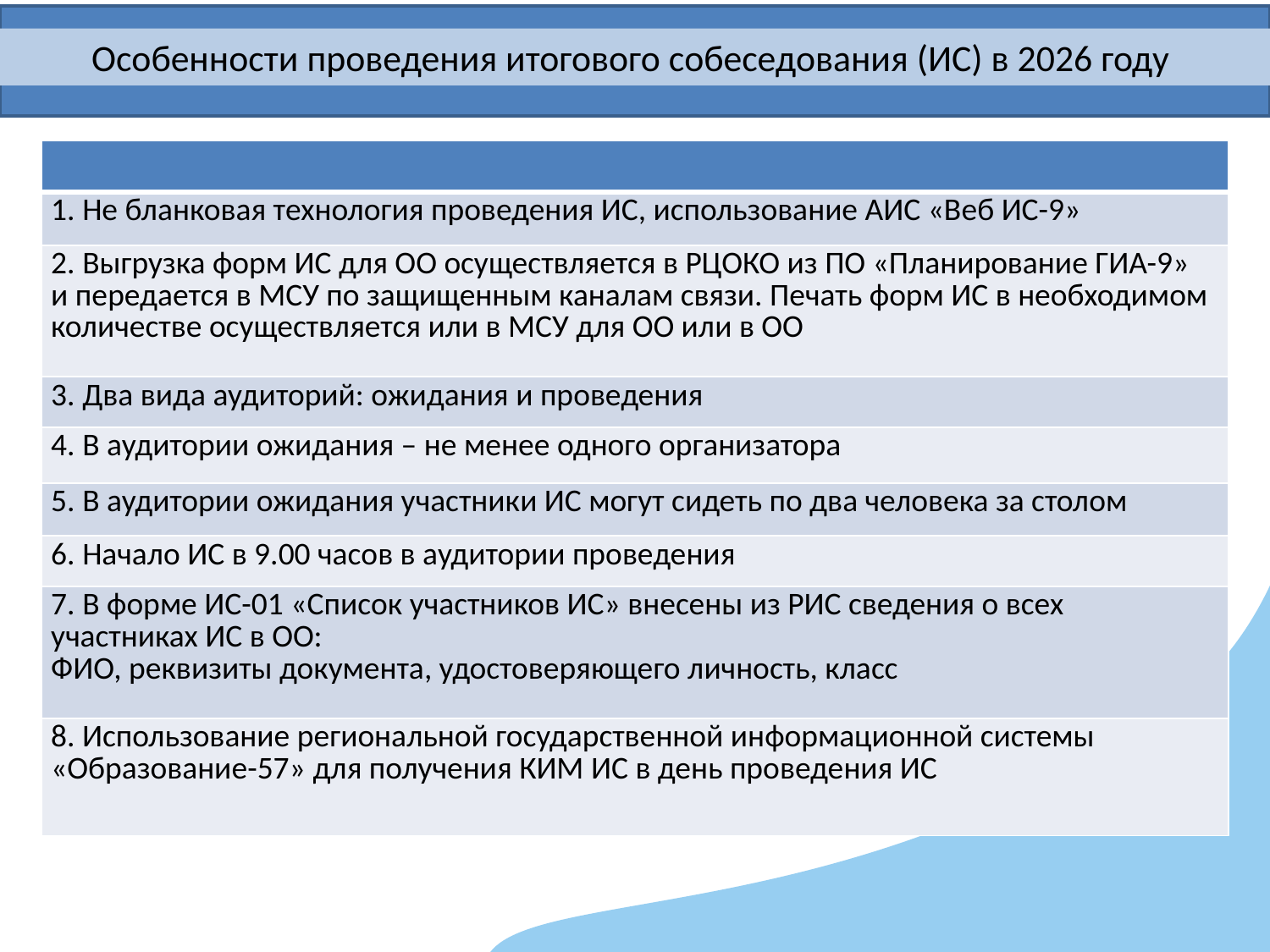

Особенности проведения итогового собеседования (ИС) в 2026 году
|  |
| --- |
| 1. Не бланковая технология проведения ИС, использование АИС «Веб ИС-9» |
| 2. Выгрузка форм ИС для ОО осуществляется в РЦОКО из ПО «Планирование ГИА-9» и передается в МСУ по защищенным каналам связи. Печать форм ИС в необходимом количестве осуществляется или в МСУ для ОО или в ОО |
| 3. Два вида аудиторий: ожидания и проведения |
| 4. В аудитории ожидания – не менее одного организатора |
| 5. В аудитории ожидания участники ИС могут сидеть по два человека за столом |
| 6. Начало ИС в 9.00 часов в аудитории проведения |
| 7. В форме ИС-01 «Список участников ИС» внесены из РИС сведения о всех участниках ИС в ОО: ФИО, реквизиты документа, удостоверяющего личность, класс |
| 8. Использование региональной государственной информационной системы «Образование-57» для получения КИМ ИС в день проведения ИС |